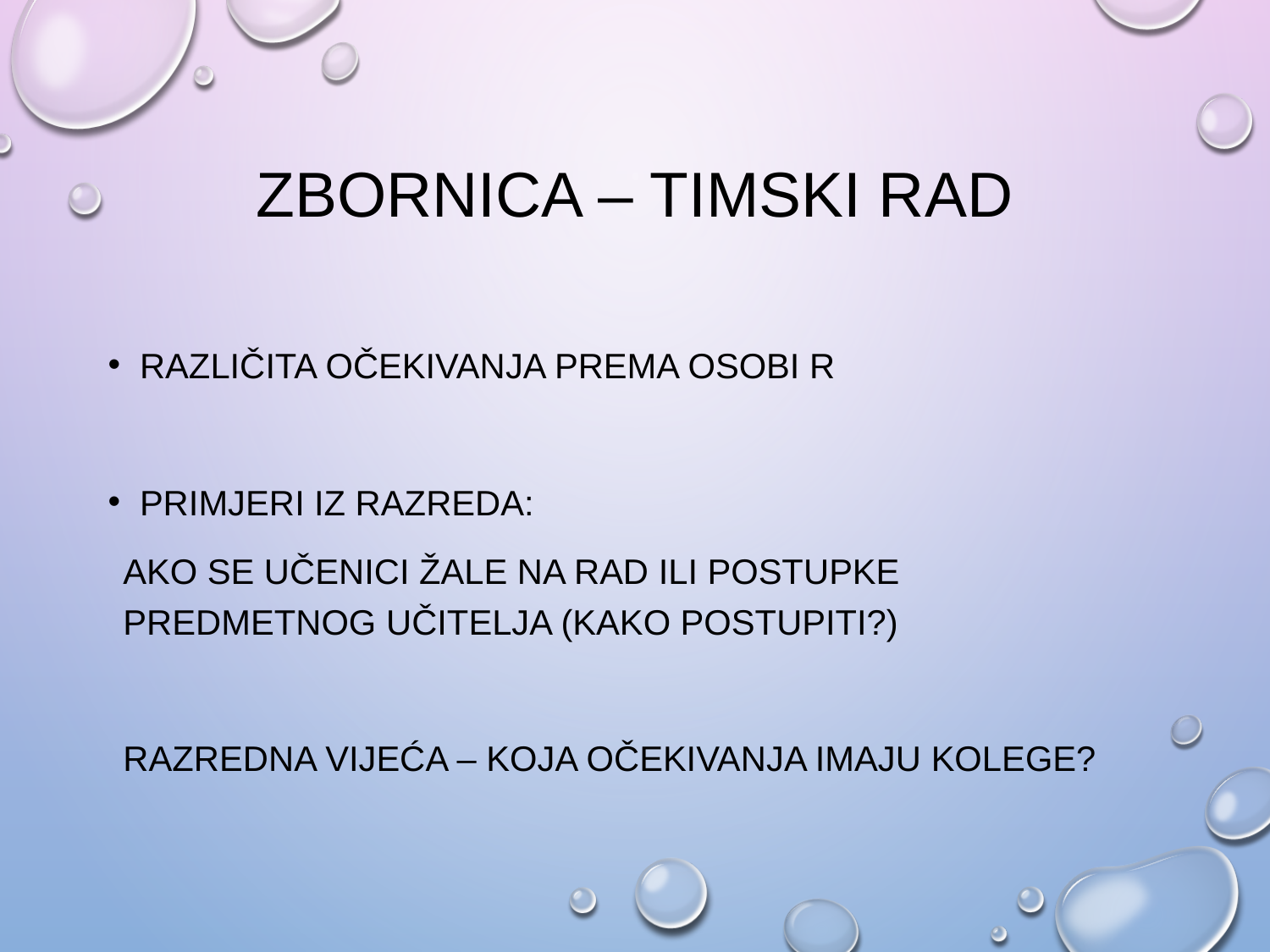

# ZBORNICA – TIMSKI RAD
RAZLIČITA OČEKIVANJA PREMA OSOBI R

PRIMJERI IZ RAZREDA:
Ako se učenici žale na rad ili postupke predmetnog učitelja (kako postupiti?)

Razredna vijeća – koja očekivanja imaju kolege?